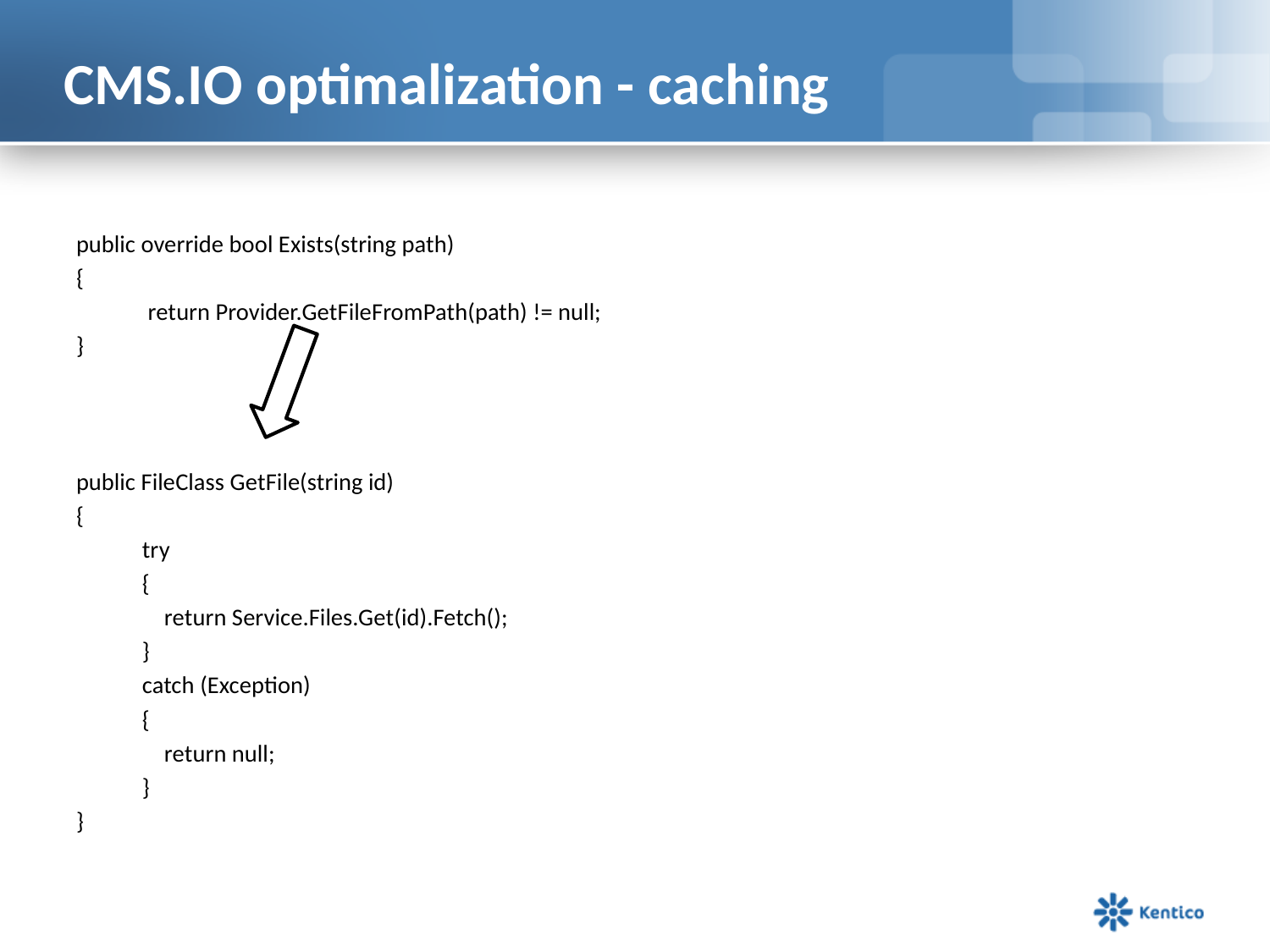

# CMS.IO optimalization - caching
public override bool Exists(string path)
{
             return Provider.GetFileFromPath(path) != null;
}

public FileClass GetFile(string id)
{
            try
            {
                return Service.Files.Get(id).Fetch();
            }
            catch (Exception)
            {
                return null;
            }
}